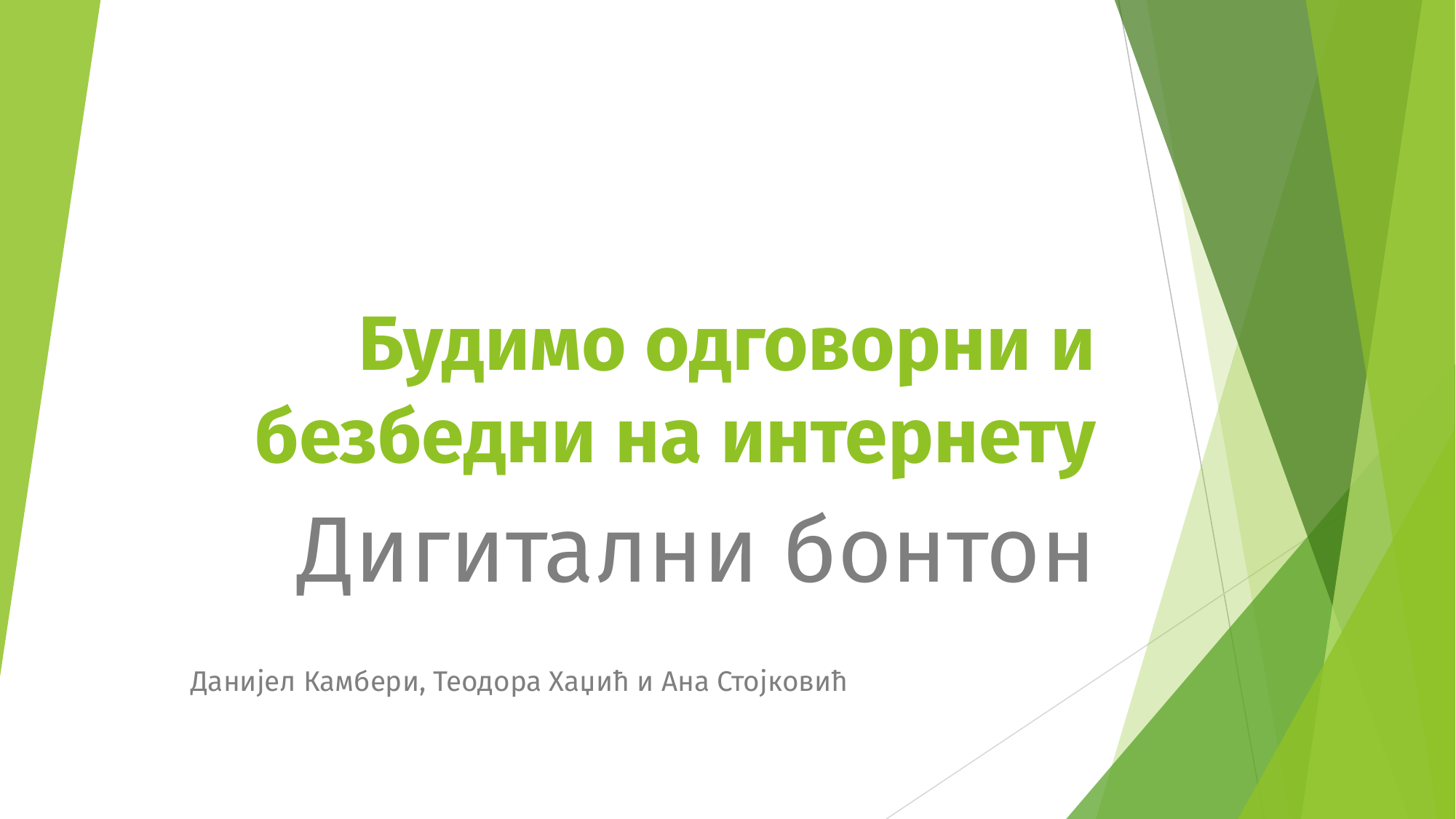

# Будимо одговорни и безбедни на интернету
Дигитални бонтон

Данијел Камбери, Теодора Хаџић и Ана Стојковић